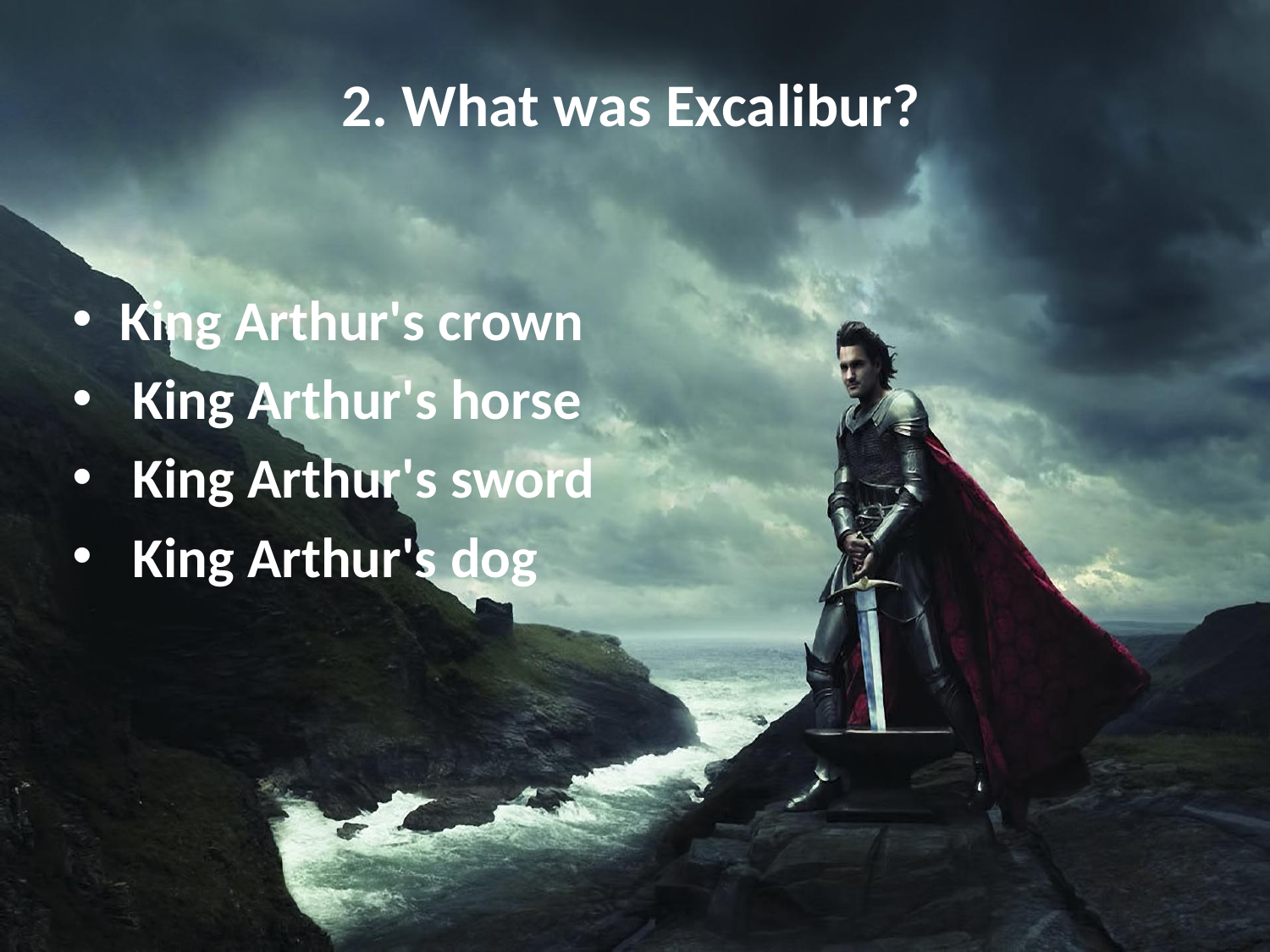

# 2. What was Excalibur?
King Arthur's crown
 King Arthur's horse
 King Arthur's sword
 King Arthur's dog